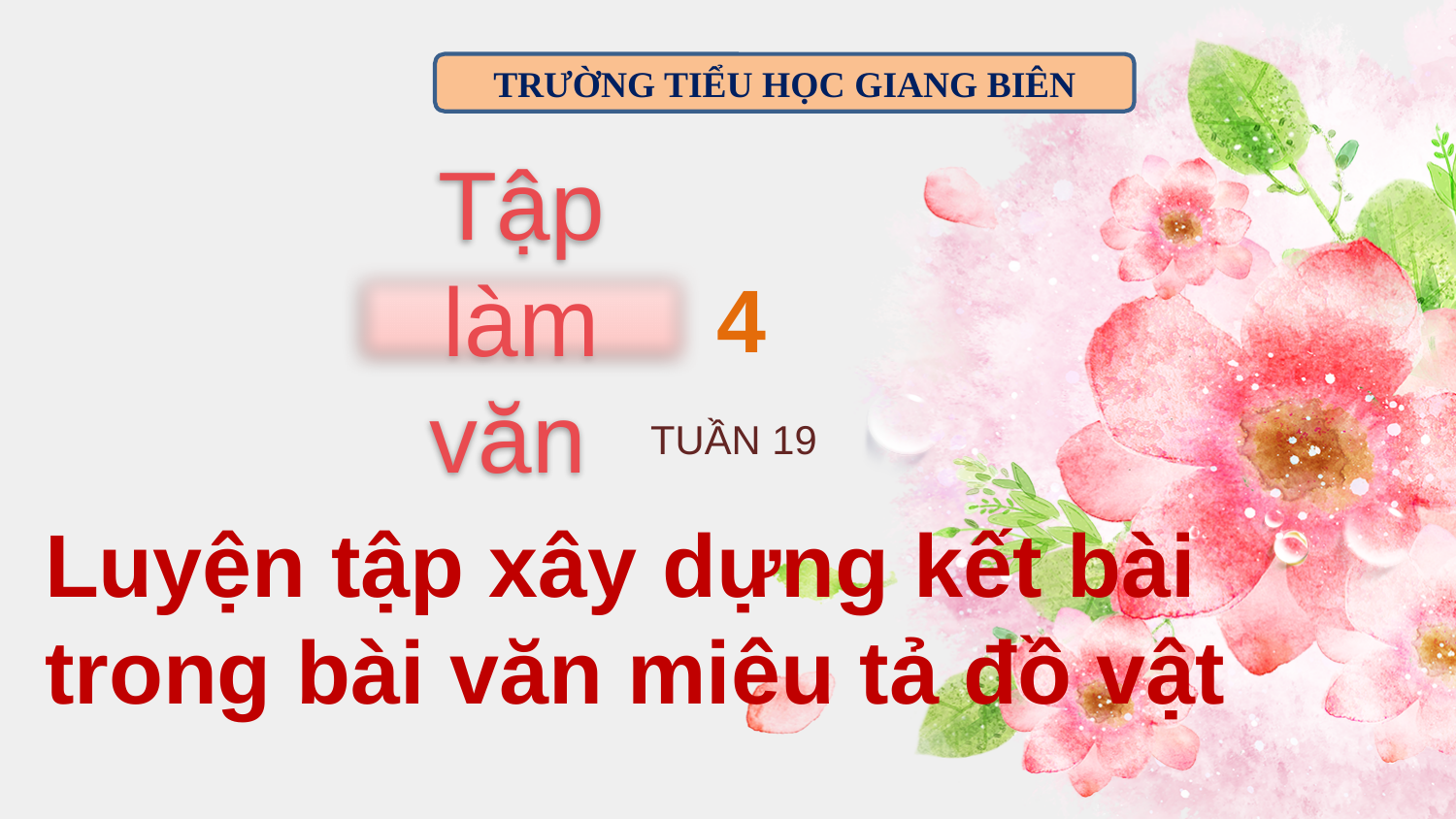

TRƯỜNG TIỂU HỌC GIANG BIÊN
4
Tập làm văn
TUẦN 19
Luyện tập xây dựng kết bài
trong bài văn miêu tả đồ vật